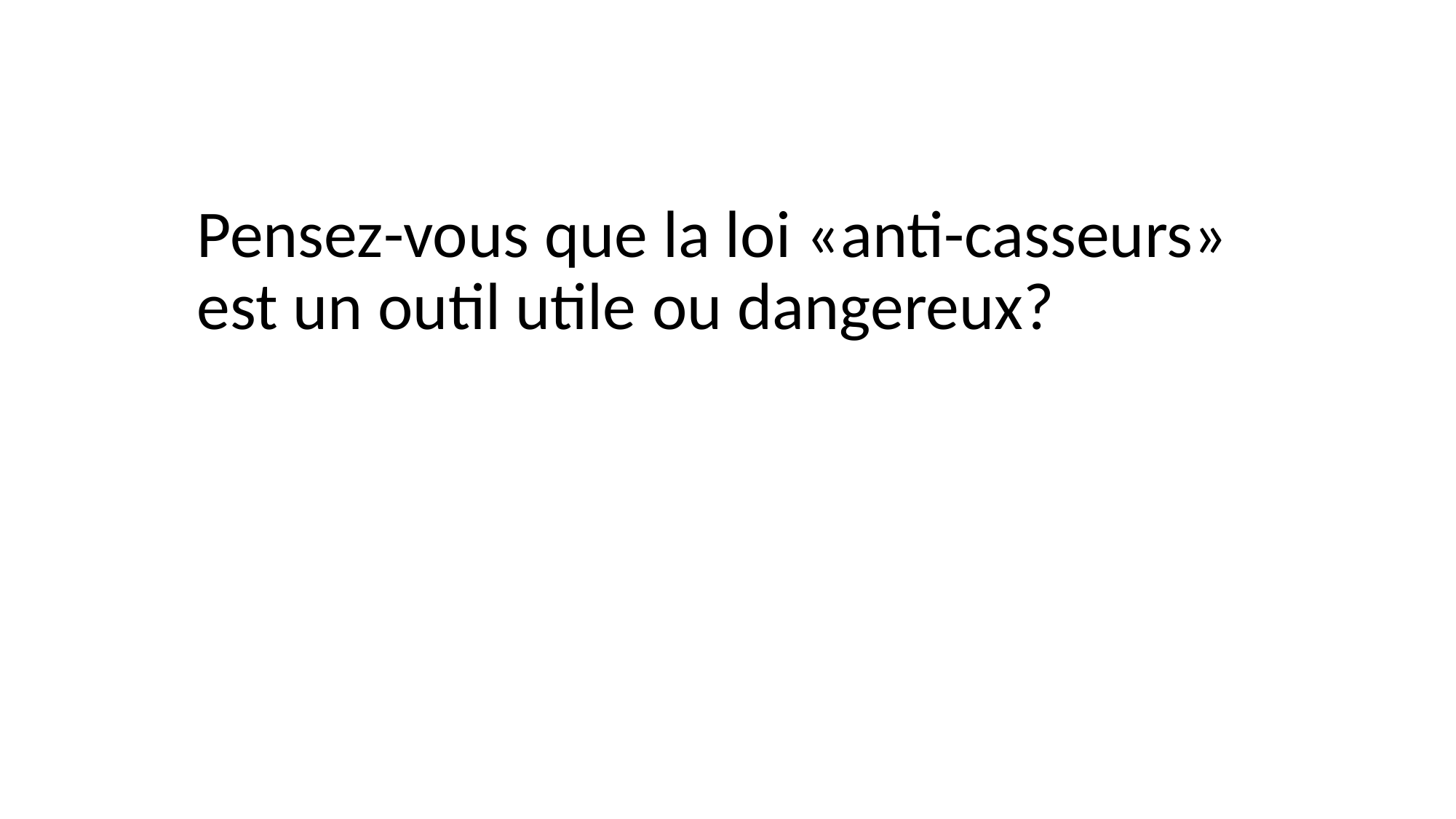

Pensez-vous que la loi «anti-casseurs» est un outil utile ou dangereux?